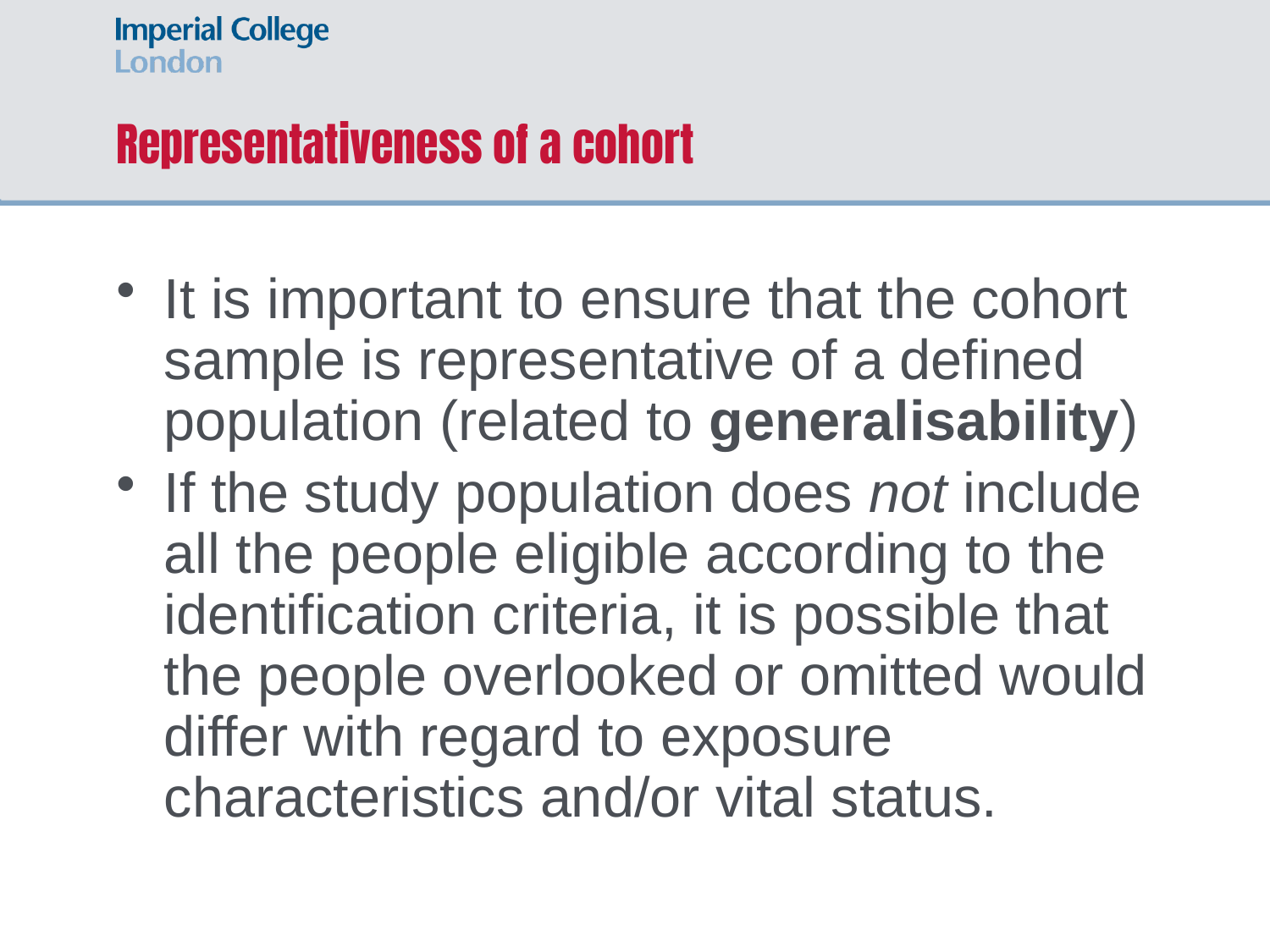

Representativeness of a cohort
It is important to ensure that the cohort sample is representative of a defined population (related to generalisability)
If the study population does not include all the people eligible according to the identification criteria, it is possible that the people overlooked or omitted would differ with regard to exposure characteristics and/or vital status.